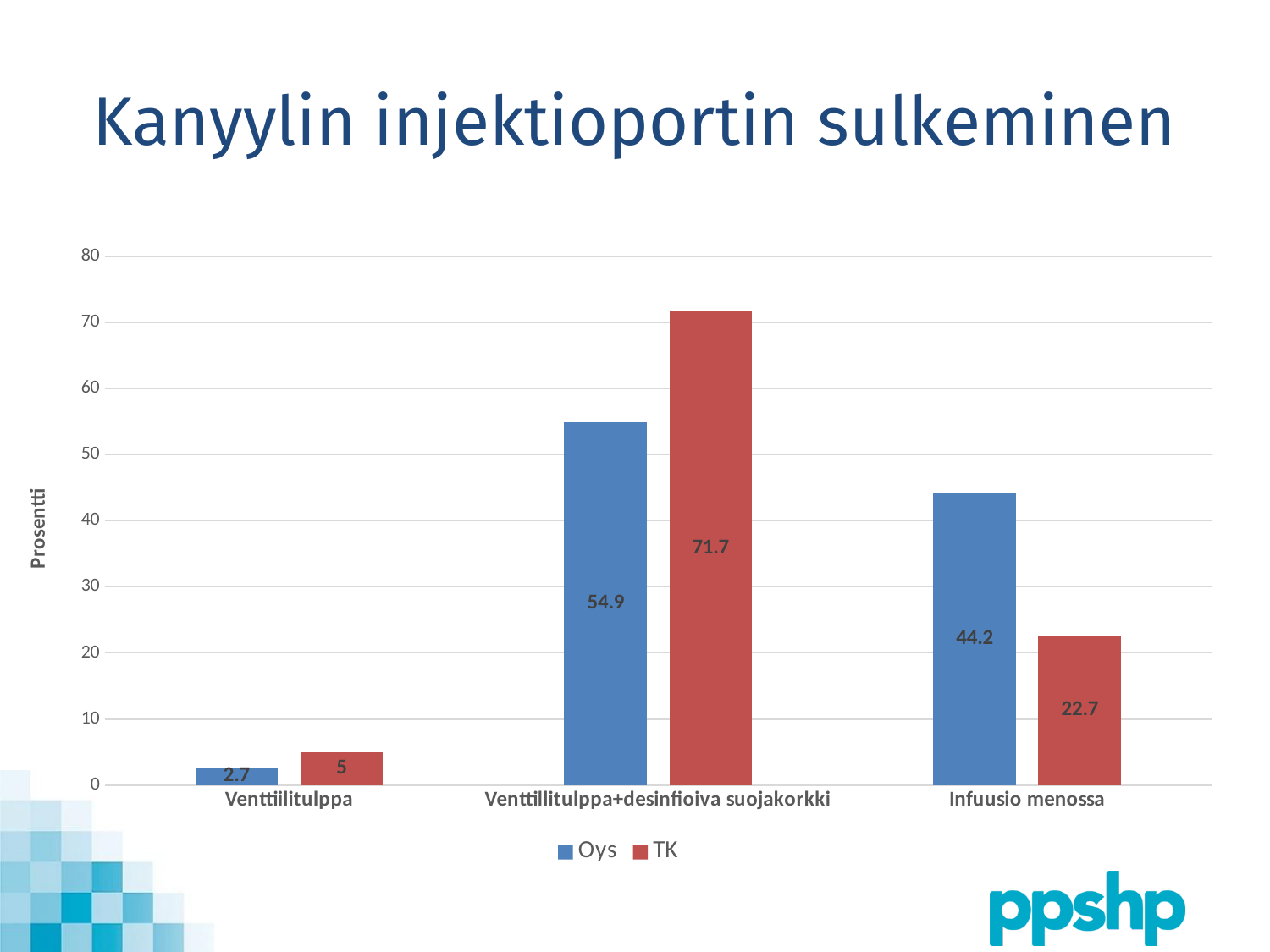

# Kanyylin injektioportin sulkeminen

### Chart:

| Category | Oys | TK |
|---|---|---|
| Venttiilitulppa | 2.7 | 5.0 |
| Venttillitulppa+desinfioiva suojakorkki | 54.9 | 71.7 |
| Infuusio menossa | 44.2 | 22.7 |